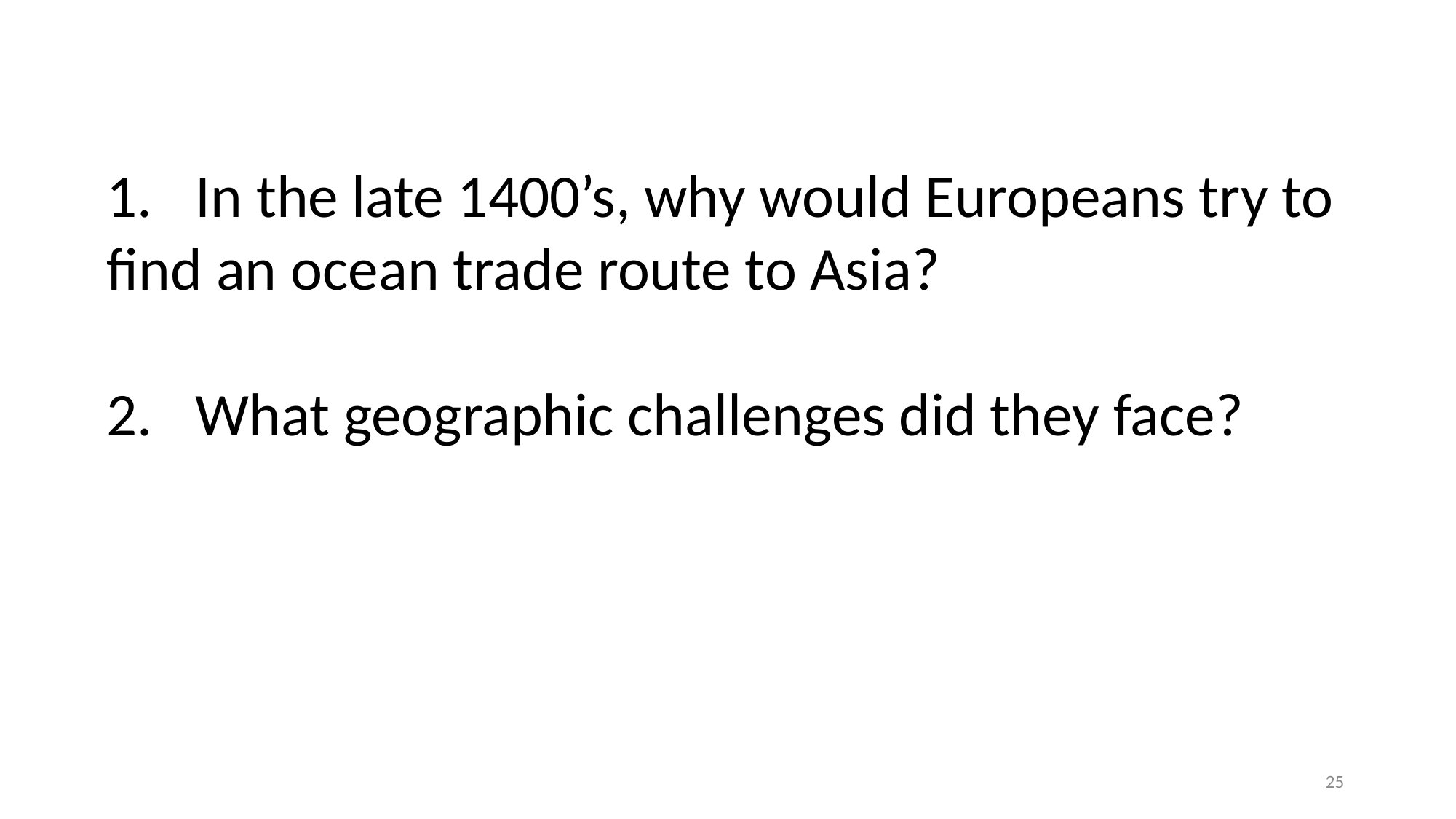

In the late 1400’s, why would Europeans try to
find an ocean trade route to Asia?

What geographic challenges did they face?

25